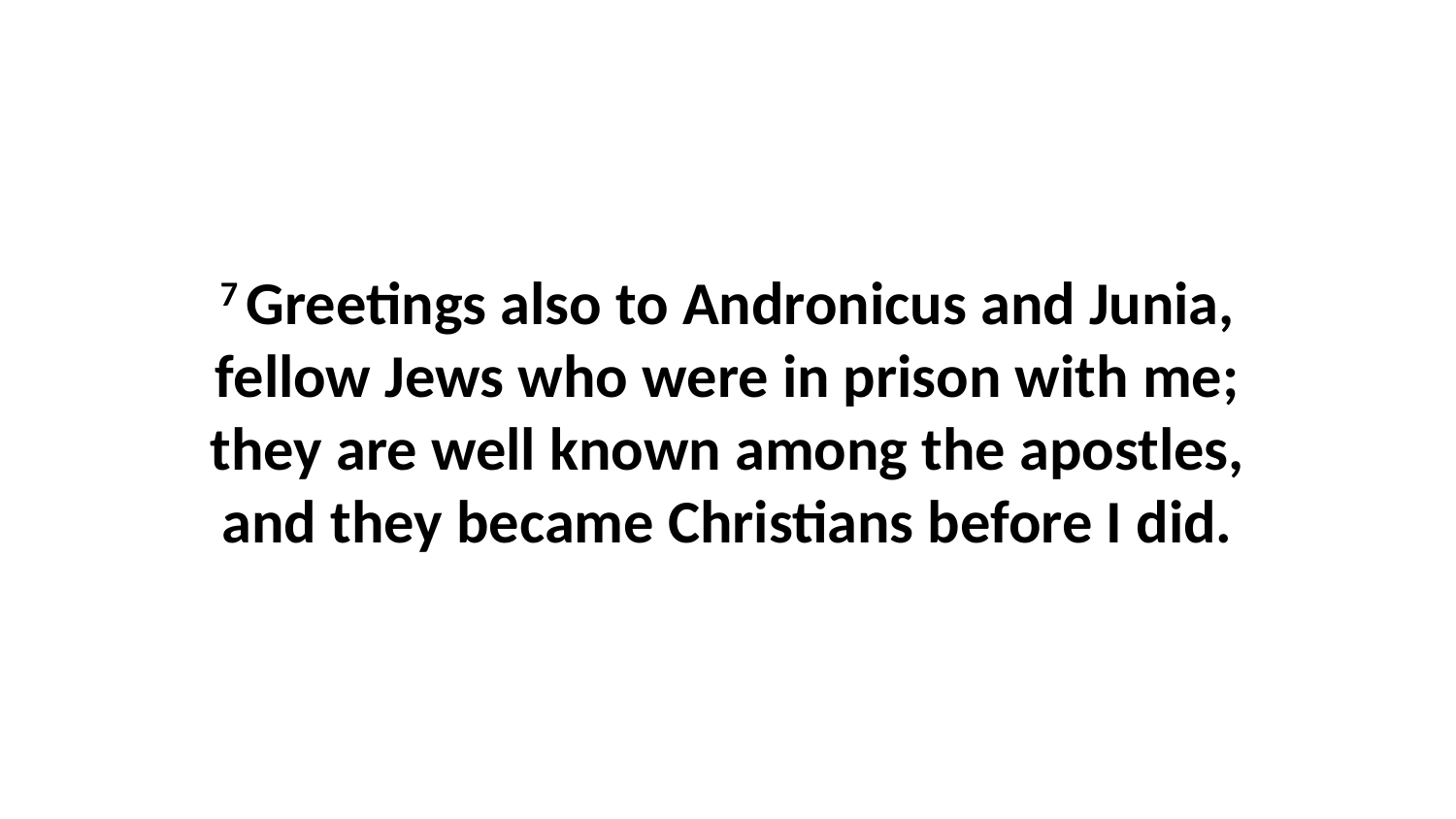

7 Greetings also to Andronicus and Junia, fellow Jews who were in prison with me; they are well known among the apostles, and they became Christians before I did.